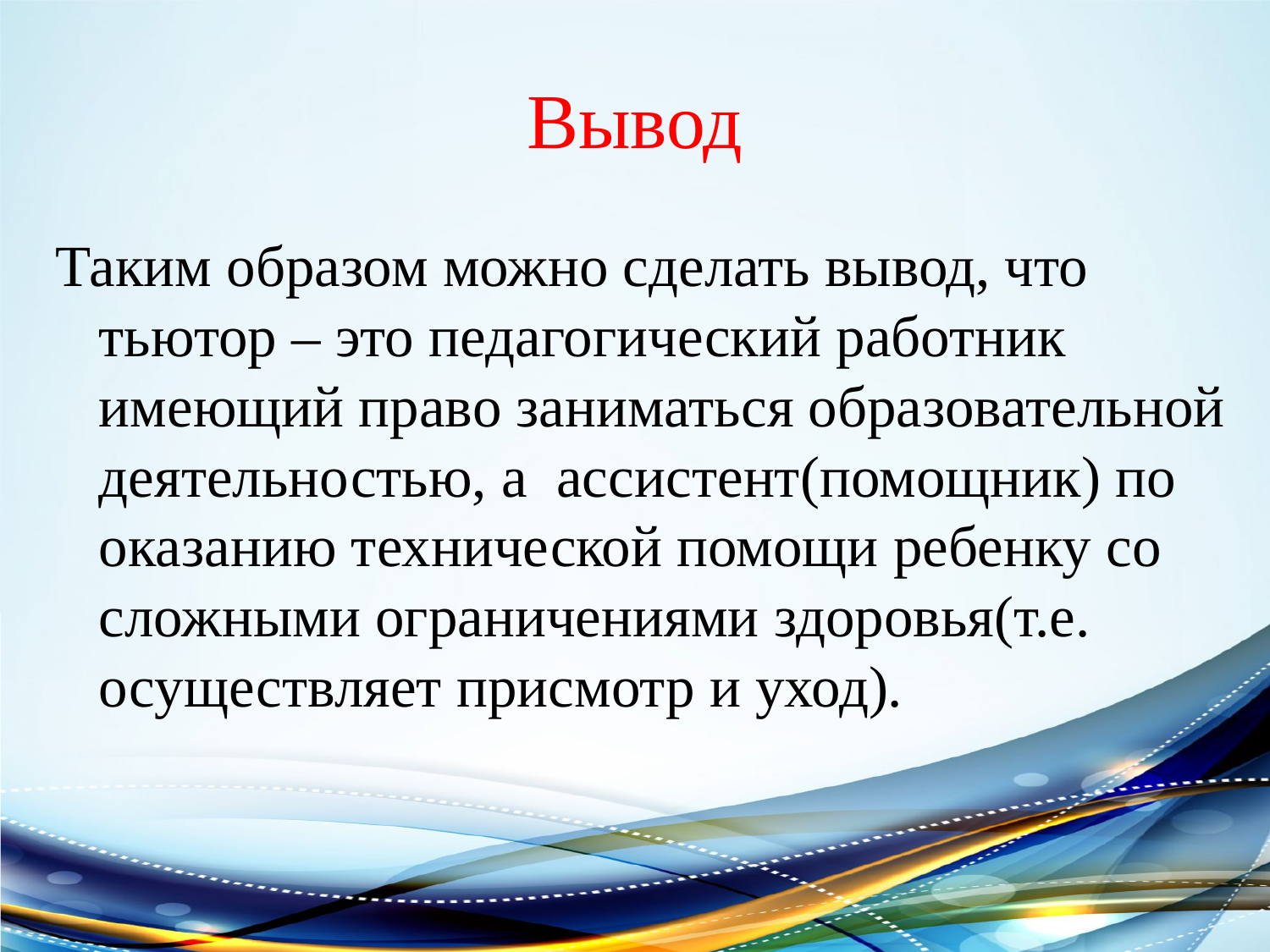

# Вывод
Таким образом можно сделать вывод, что тьютор – это педагогический работник имеющий право заниматься образовательной деятельностью, а  ассистент(помощник) по оказанию технической помощи ребенку со сложными ограничениями здоровья(т.е. осуществляет присмотр и уход).